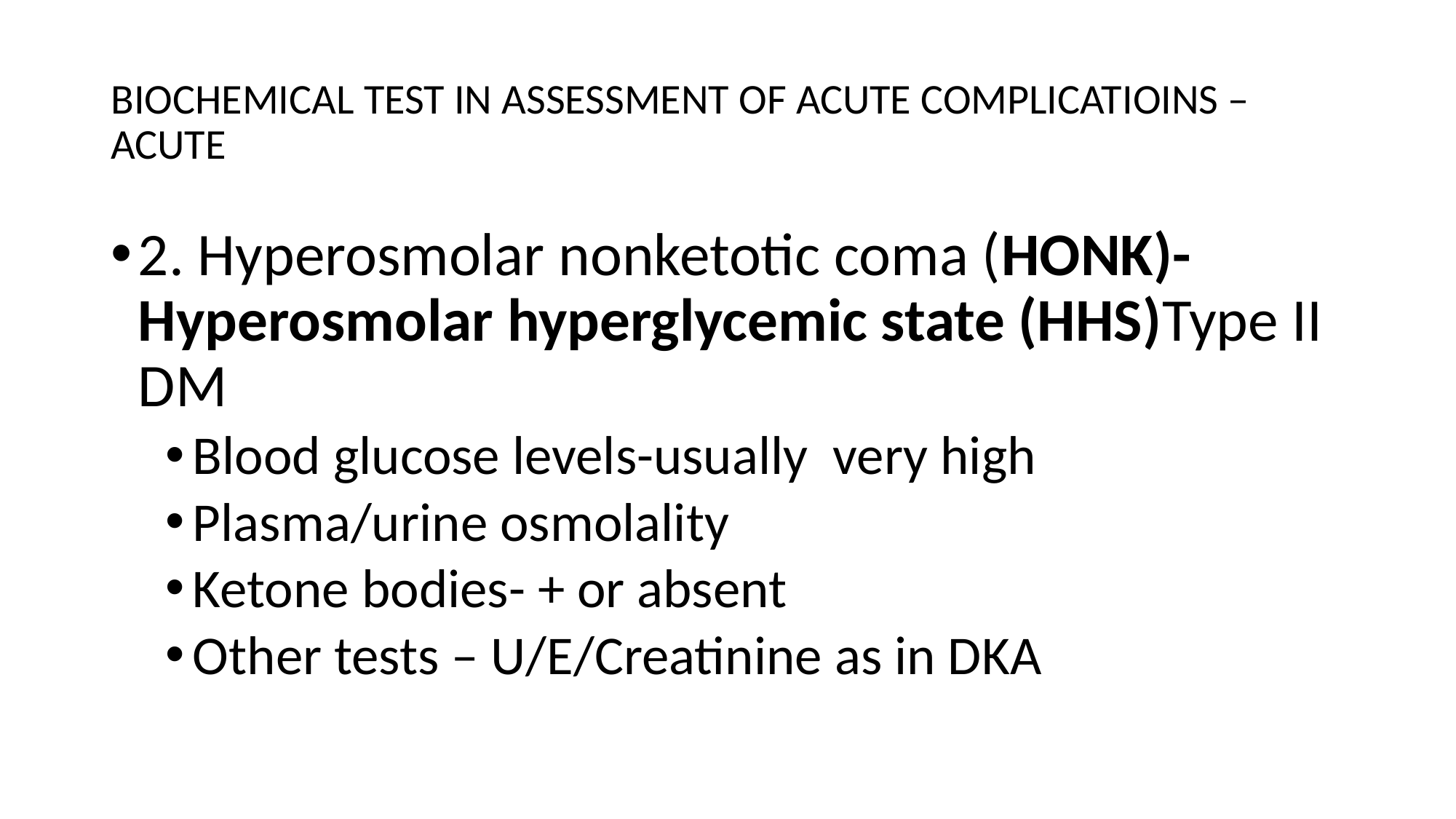

# BIOCHEMICAL TEST IN ASSESSMENT OF ACUTE COMPLICATIOINS – ACUTE
2. Hyperosmolar nonketotic coma (HONK)- Hyperosmolar hyperglycemic state (HHS)Type II DM
Blood glucose levels-usually  very high
Plasma/urine osmolality
Ketone bodies- + or absent
Other tests – U/E/Creatinine as in DKA